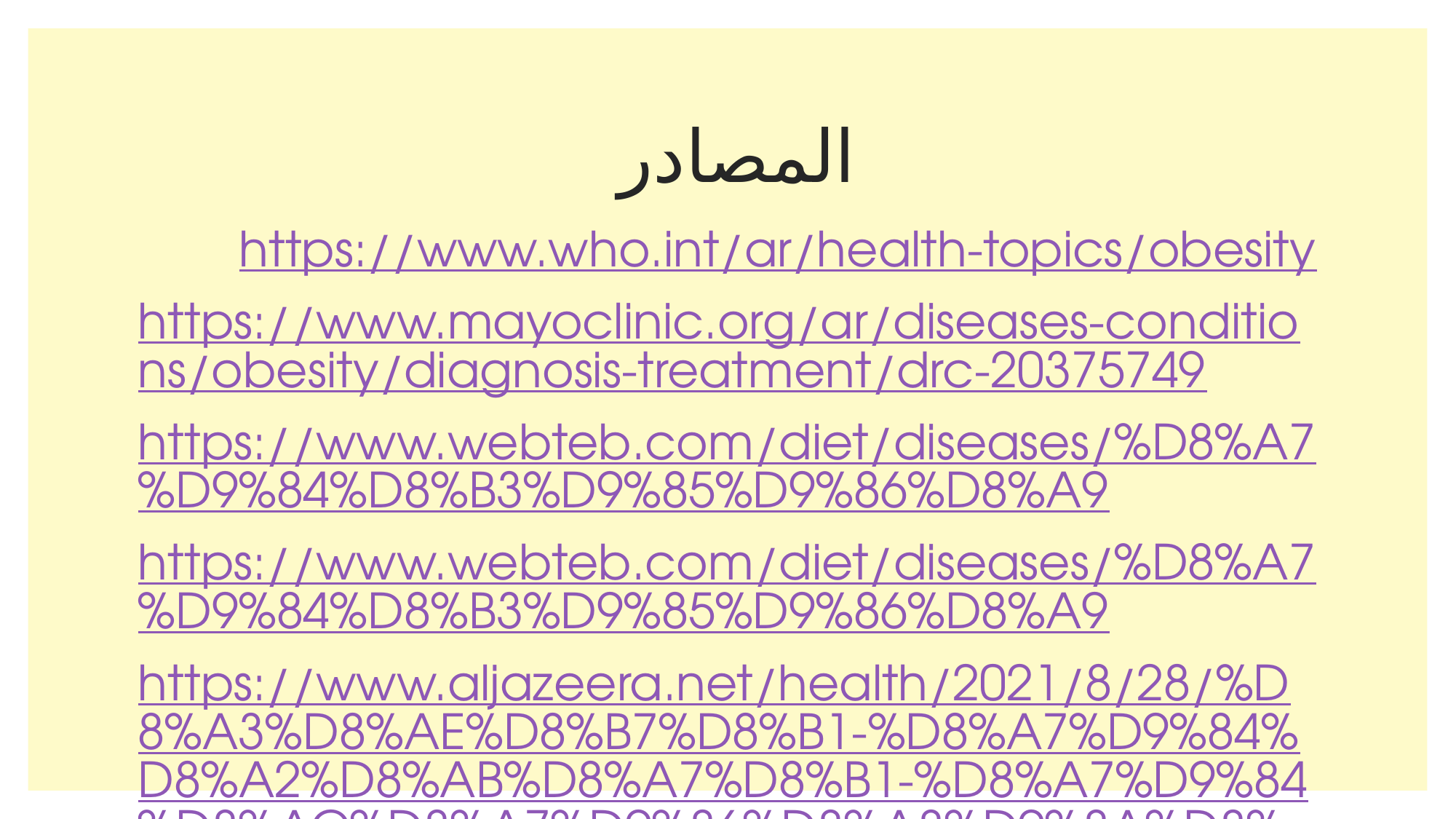

# المصادر
https://www.who.int/ar/health-topics/obesity
https://www.mayoclinic.org/ar/diseases-conditions/obesity/diagnosis-treatment/drc-20375749
https://www.webteb.com/diet/diseases/%D8%A7%D9%84%D8%B3%D9%85%D9%86%D8%A9
https://www.webteb.com/diet/diseases/%D8%A7%D9%84%D8%B3%D9%85%D9%86%D8%A9
https://www.aljazeera.net/health/2021/8/28/%D8%A3%D8%AE%D8%B7%D8%B1-%D8%A7%D9%84%D8%A2%D8%AB%D8%A7%D8%B1-%D8%A7%D9%84%D8%AC%D8%A7%D9%86%D8%A8%D9%8A%D8%A9-%D9%84%D9%84%D8%B3%D9%85%D9%86%D8%A9-%D8%A7%D9%84%D9%85%D9%81%D8%B1%D8%B7%D8%A9
https://www.medtronic.com/me-ar/c/emea/obesity-metabolic-health/science-of-obesity/risks-of-obesity.html